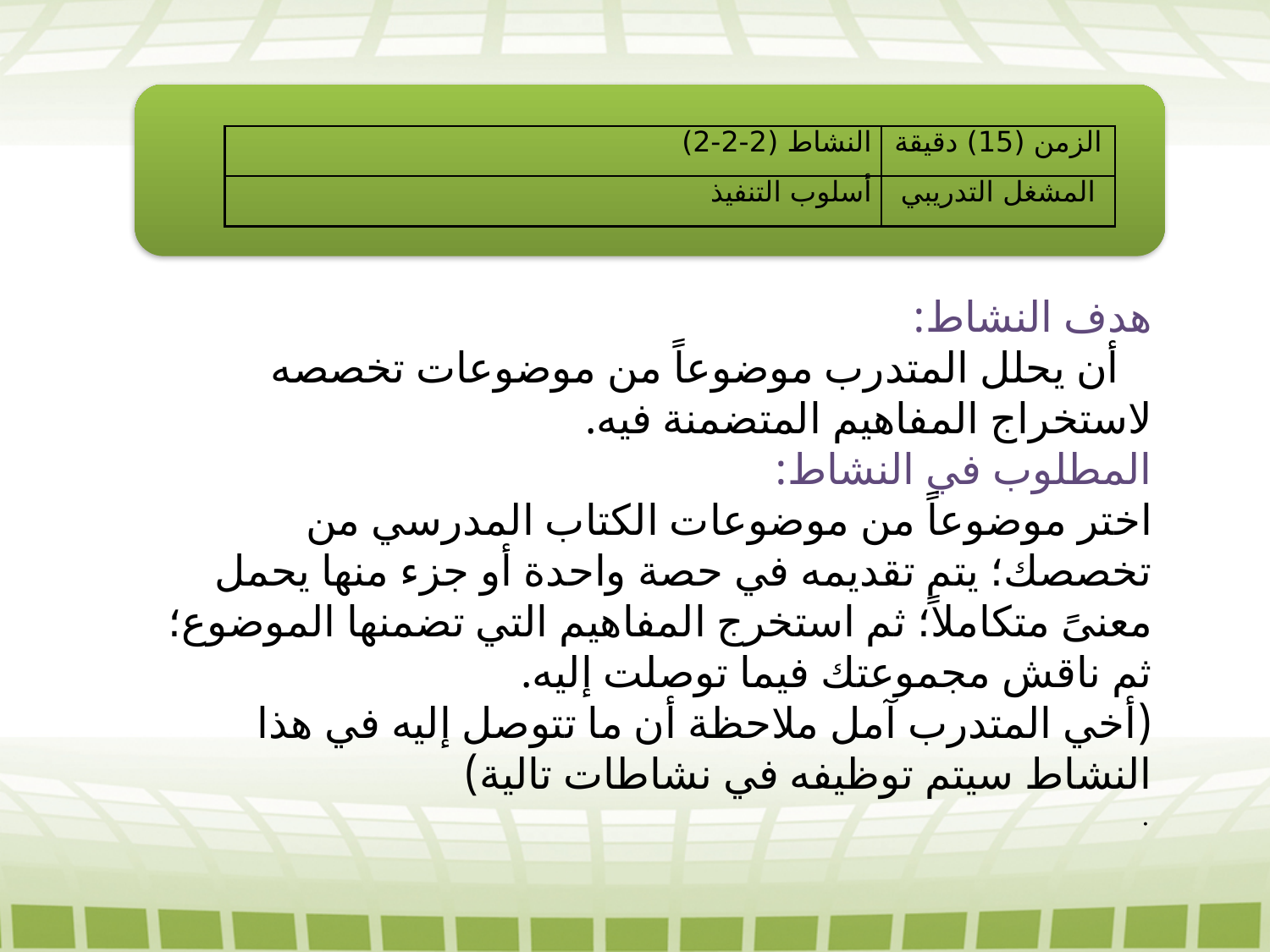

| النشاط (2-2-2) | الزمن (15) دقيقة |
| --- | --- |
| أسلوب التنفيذ | المشغل التدريبي |
هدف النشاط:
   أن يحلل المتدرب موضوعاً من موضوعات تخصصه لاستخراج المفاهيم المتضمنة فيه.
المطلوب في النشاط:
اختر موضوعاً من موضوعات الكتاب المدرسي من تخصصك؛ يتم تقديمه في حصة واحدة أو جزء منها يحمل معنىً متكاملاً؛ ثم استخرج المفاهيم التي تضمنها الموضوع؛ ثم ناقش مجموعتك فيما توصلت إليه.
(أخي المتدرب آمل ملاحظة أن ما تتوصل إليه في هذا النشاط سيتم توظيفه في نشاطات تالية)
.